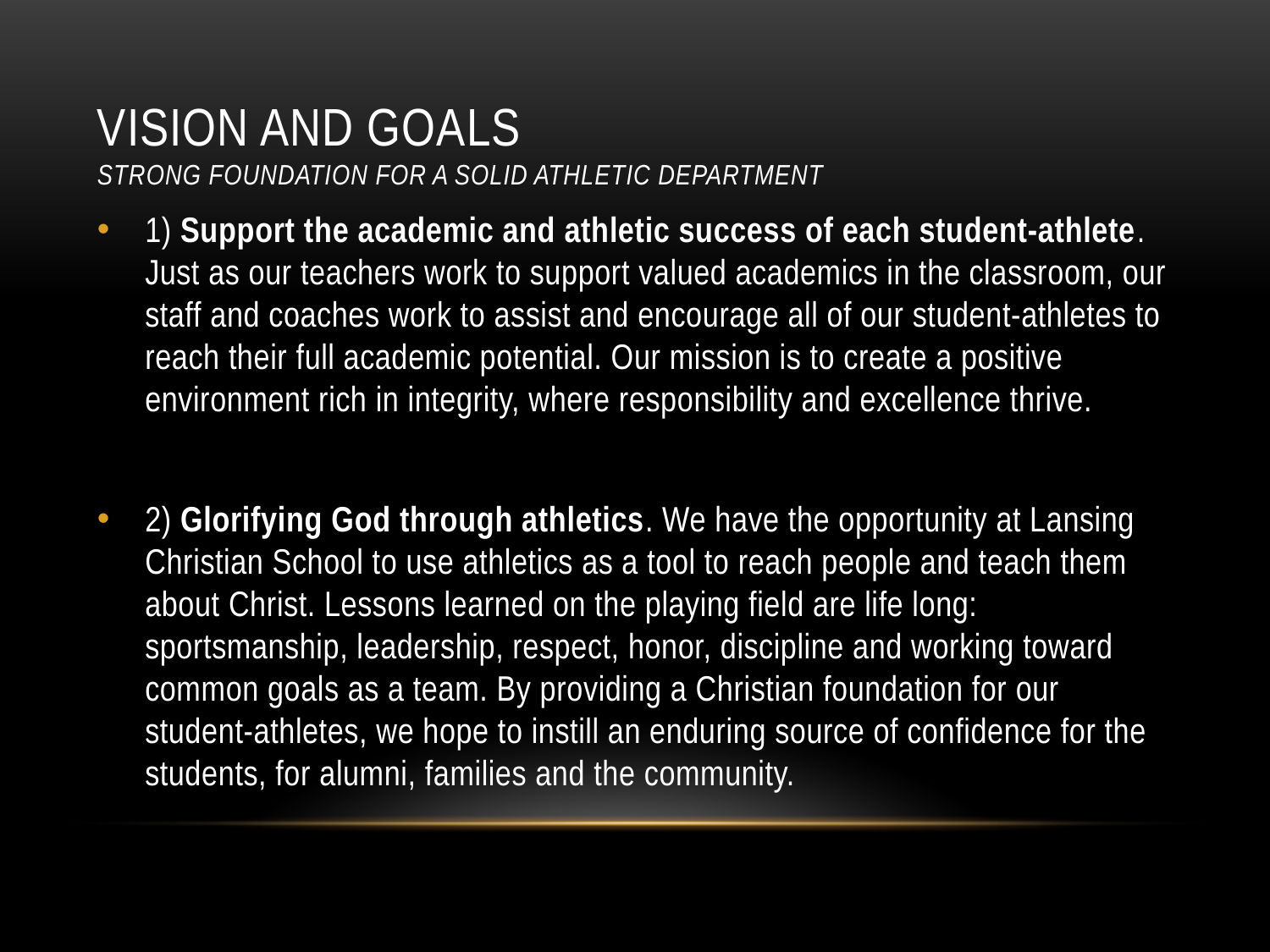

# Vision and goals strong Foundation for a solid athletic department
1) Support the academic and athletic success of each student-athlete. Just as our teachers work to support valued academics in the classroom, our staff and coaches work to assist and encourage all of our student-athletes to reach their full academic potential. Our mission is to create a positive environment rich in integrity, where responsibility and excellence thrive.

2) Glorifying God through athletics. We have the opportunity at Lansing Christian School to use athletics as a tool to reach people and teach them about Christ. Lessons learned on the playing field are life long: sportsmanship, leadership, respect, honor, discipline and working toward common goals as a team. By providing a Christian foundation for our student-athletes, we hope to instill an enduring source of confidence for the students, for alumni, families and the community.